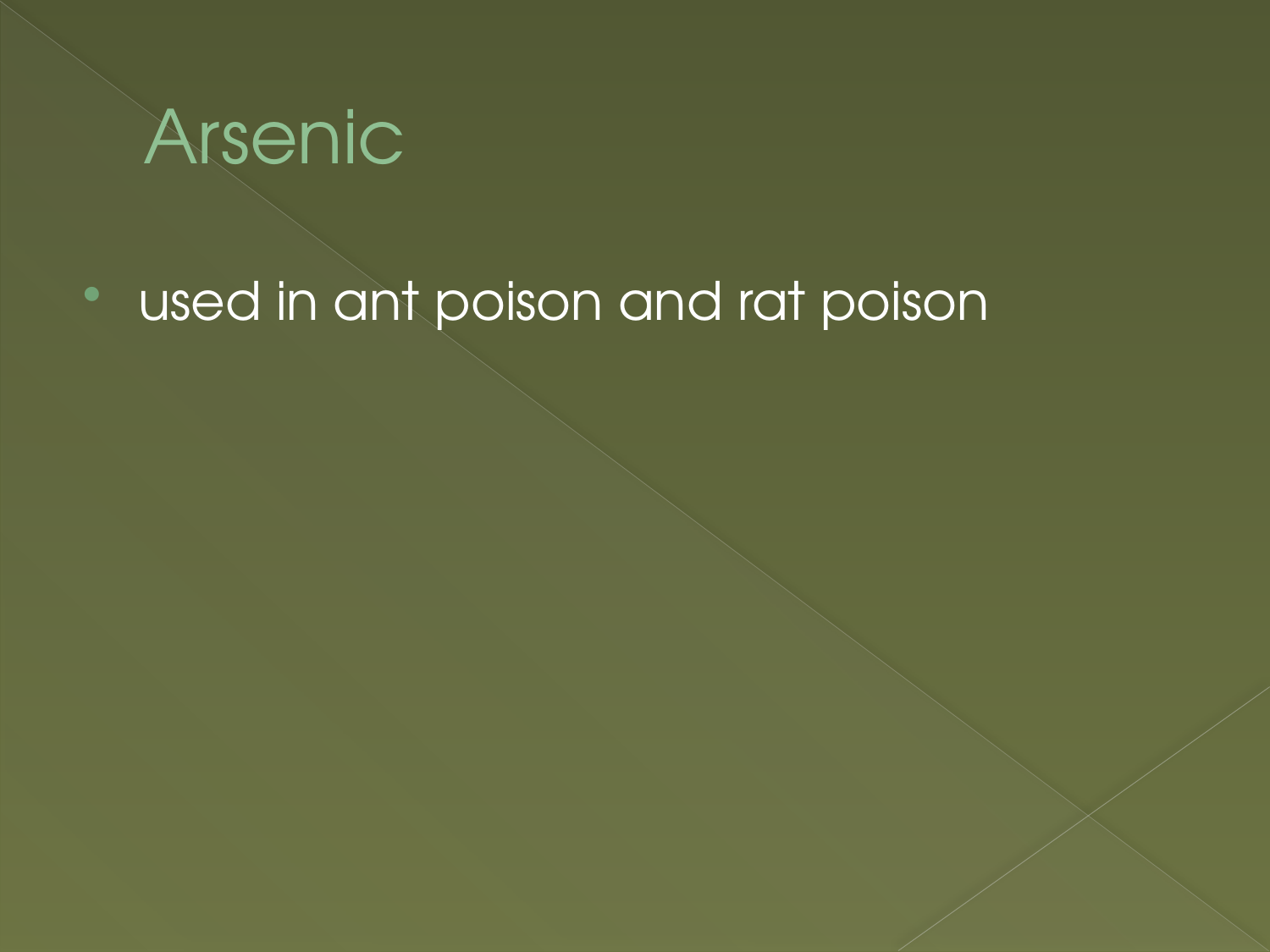

# Arsenic
used in ant poison and rat poison